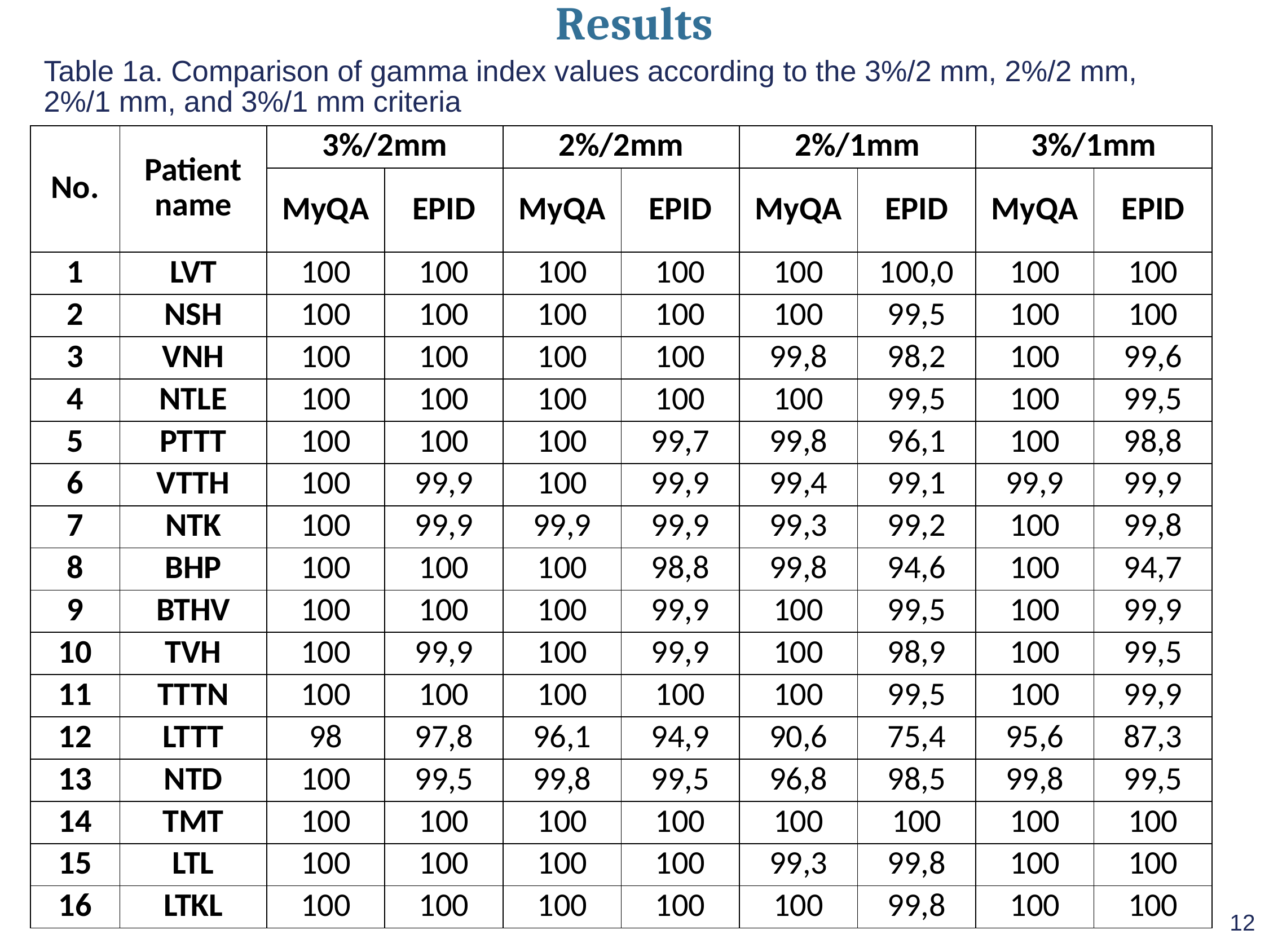

Results
Table 1a. Comparison of gamma index values according to the 3%/2 mm, 2%/2 mm,
2%/1 mm, and 3%/1 mm criteria
| No. | Patient name | 3%/2mm |  | 2%/2mm |  | 2%/1mm |  | 3%/1mm |  |
| --- | --- | --- | --- | --- | --- | --- | --- | --- | --- |
|  |  | MyQA | EPID | MyQA | EPID | MyQA | EPID | MyQA | EPID |
| 1 | LVT | 100 | 100 | 100 | 100 | 100 | 100,0 | 100 | 100 |
| 2 | NSH | 100 | 100 | 100 | 100 | 100 | 99,5 | 100 | 100 |
| 3 | VNH | 100 | 100 | 100 | 100 | 99,8 | 98,2 | 100 | 99,6 |
| 4 | NTLE | 100 | 100 | 100 | 100 | 100 | 99,5 | 100 | 99,5 |
| 5 | PTTT | 100 | 100 | 100 | 99,7 | 99,8 | 96,1 | 100 | 98,8 |
| 6 | VTTH | 100 | 99,9 | 100 | 99,9 | 99,4 | 99,1 | 99,9 | 99,9 |
| 7 | NTK | 100 | 99,9 | 99,9 | 99,9 | 99,3 | 99,2 | 100 | 99,8 |
| 8 | BHP | 100 | 100 | 100 | 98,8 | 99,8 | 94,6 | 100 | 94,7 |
| 9 | BTHV | 100 | 100 | 100 | 99,9 | 100 | 99,5 | 100 | 99,9 |
| 10 | TVH | 100 | 99,9 | 100 | 99,9 | 100 | 98,9 | 100 | 99,5 |
| 11 | TTTN | 100 | 100 | 100 | 100 | 100 | 99,5 | 100 | 99,9 |
| 12 | LTTT | 98 | 97,8 | 96,1 | 94,9 | 90,6 | 75,4 | 95,6 | 87,3 |
| 13 | NTD | 100 | 99,5 | 99,8 | 99,5 | 96,8 | 98,5 | 99,8 | 99,5 |
| 14 | TMT | 100 | 100 | 100 | 100 | 100 | 100 | 100 | 100 |
| 15 | LTL | 100 | 100 | 100 | 100 | 99,3 | 99,8 | 100 | 100 |
| 16 | LTKL | 100 | 100 | 100 | 100 | 100 | 99,8 | 100 | 100 |
12